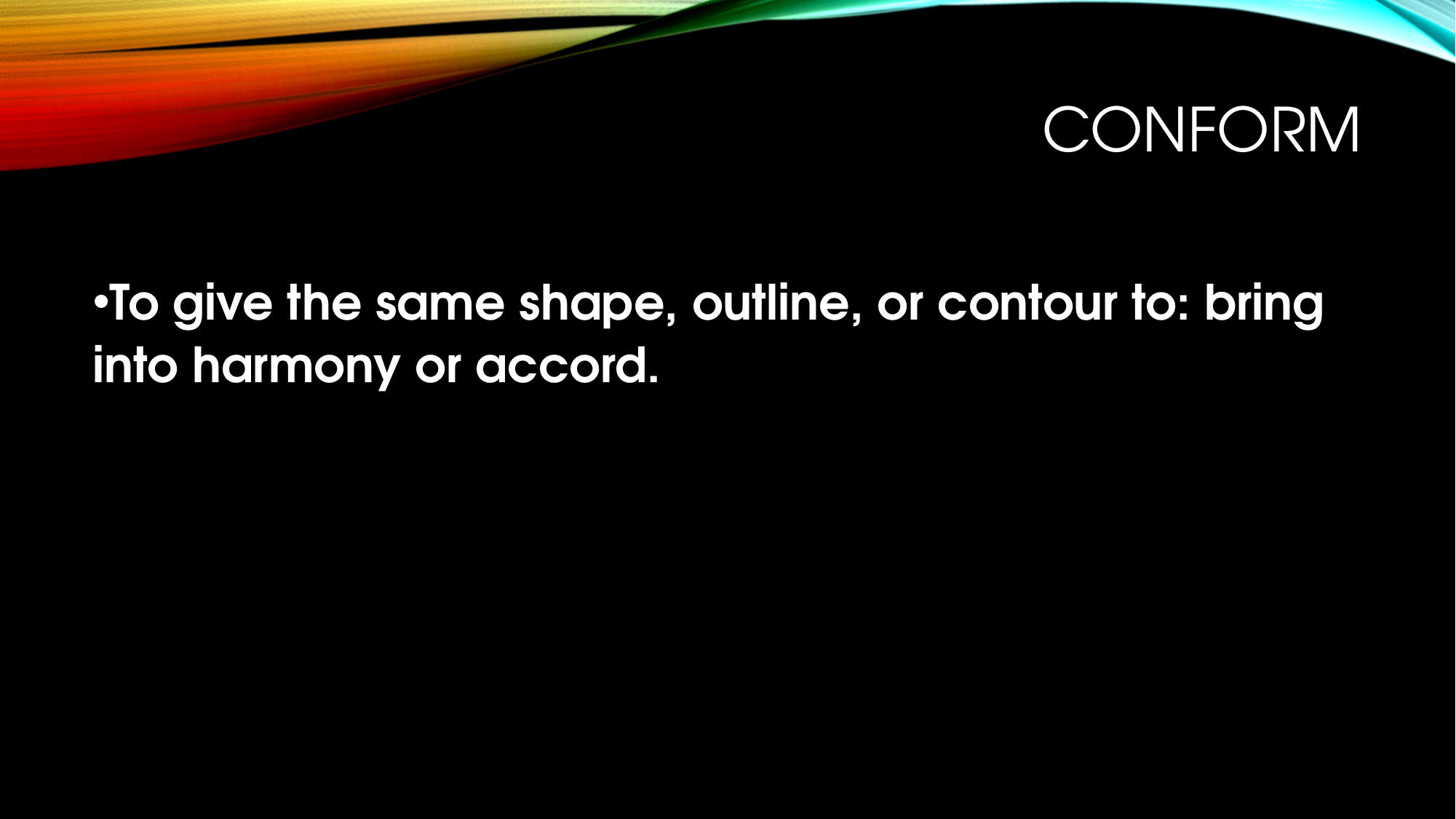

# conform
To give the same shape, outline, or contour to: bring into harmony or accord.